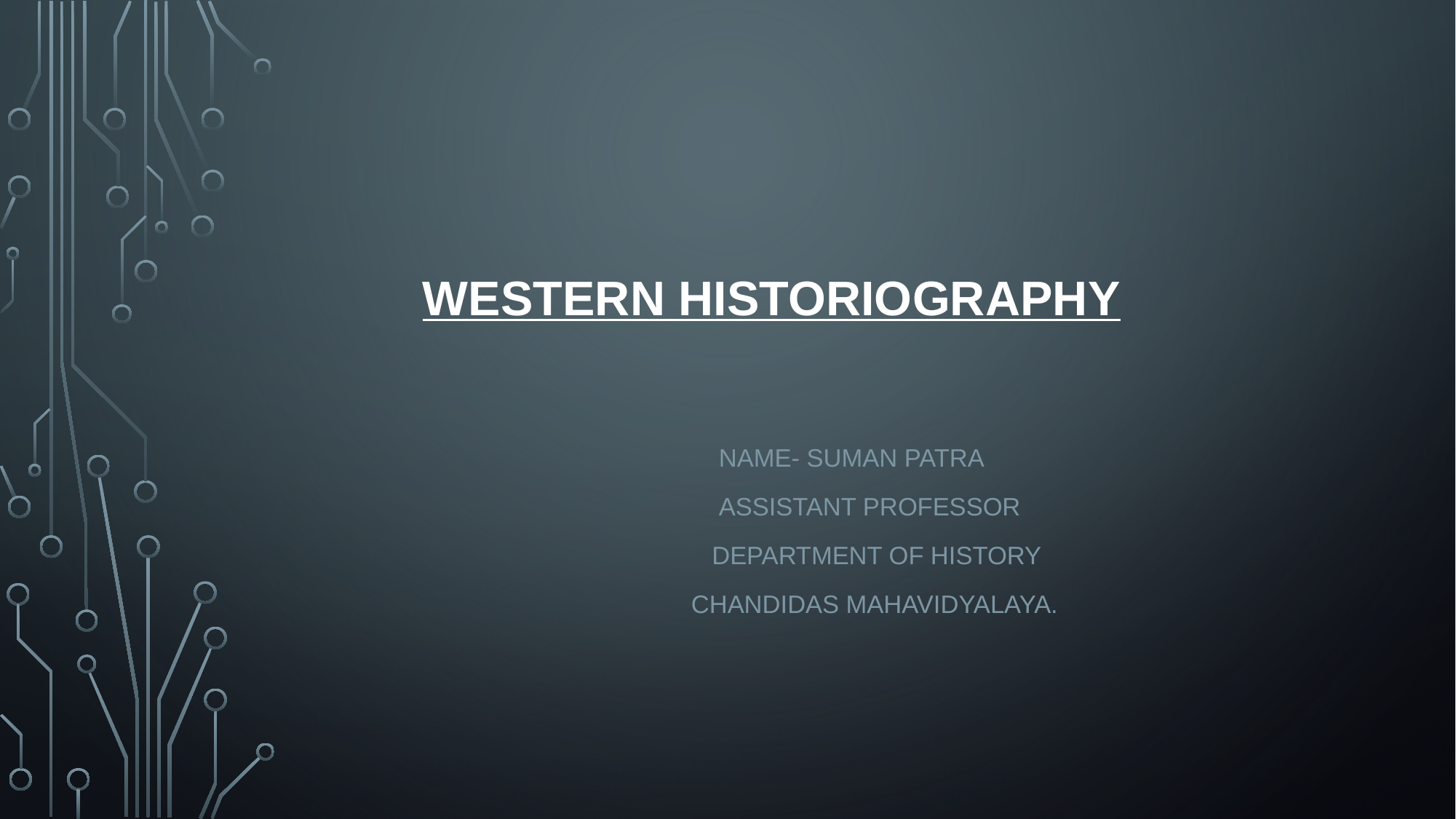

# Western Historiography
                                                                      NAME- SUMAN PATRA
                                                                      ASSISTANT PROFESSOr
                                                                     Department of history
                                                                  CHANDIDAS MAHAVIDYALAYA.